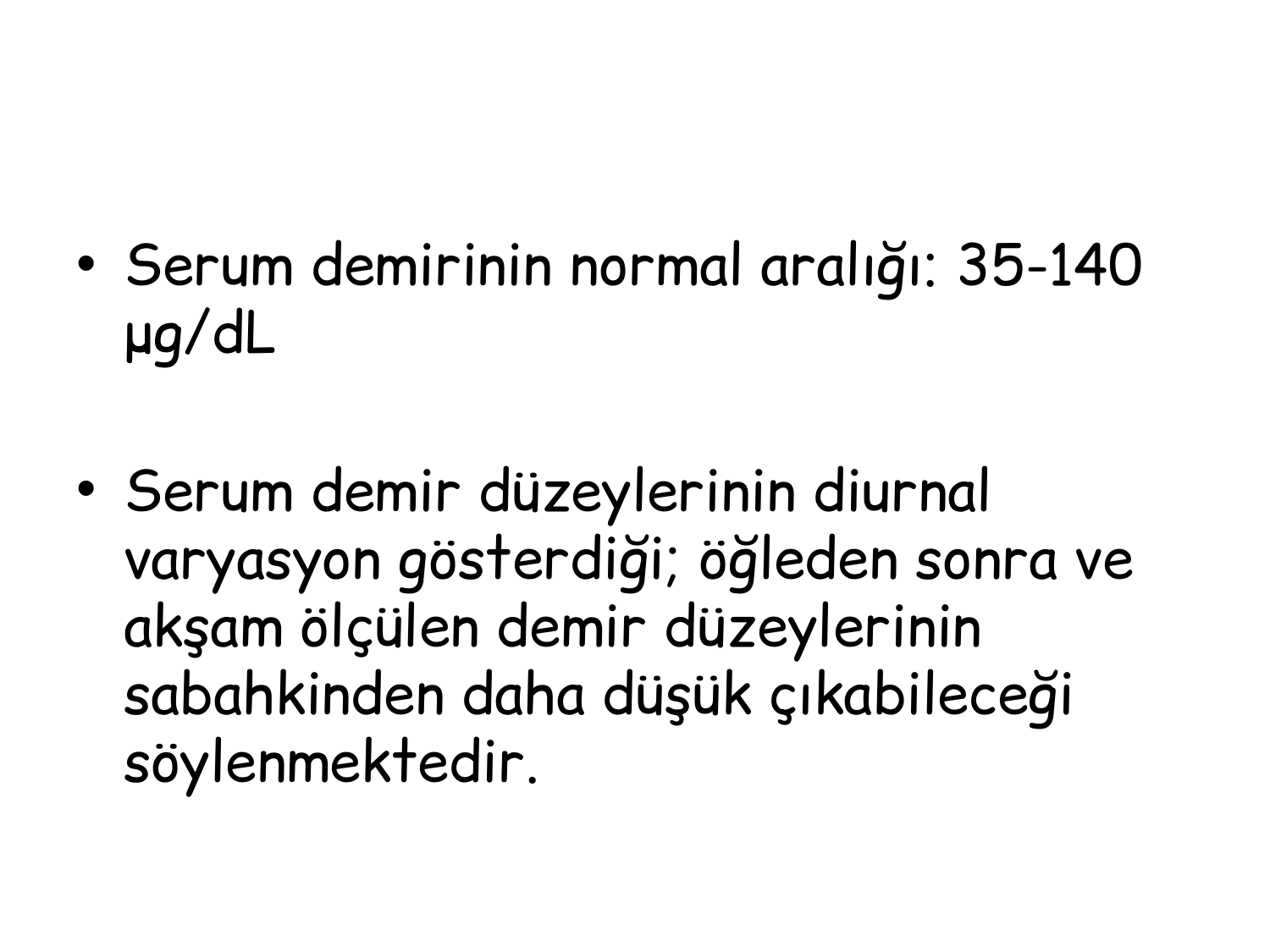

#
Serum demirinin normal aralığı: 35-140 μg/dL

Serum demir düzeylerinin diurnal varyasyon gösterdiği; öğleden sonra ve akşam ölçülen demir düzeylerinin sabahkinden daha düşük çıkabileceği söylenmektedir.